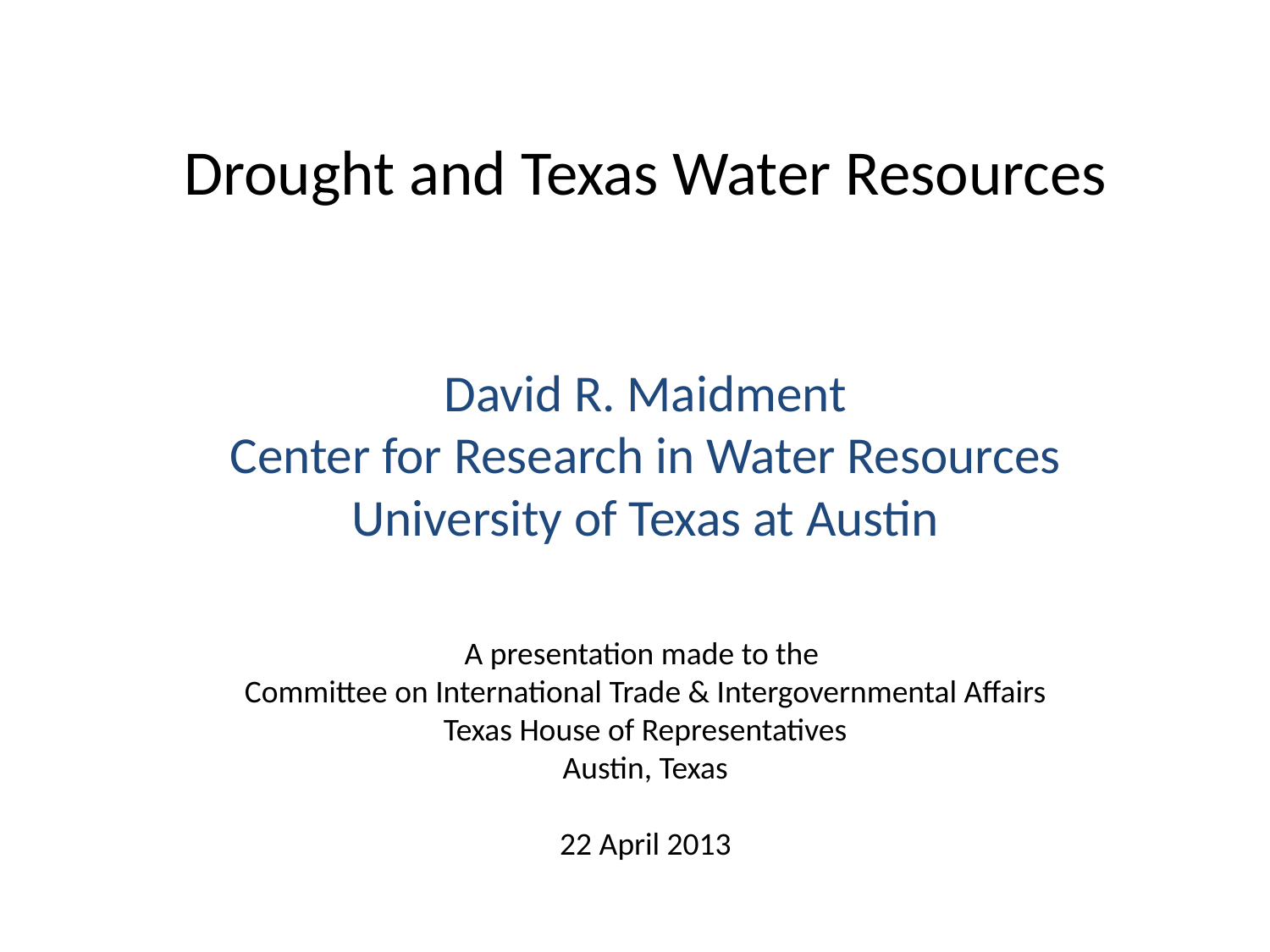

# Drought and Texas Water Resources
David R. Maidment
Center for Research in Water Resources
University of Texas at Austin
A presentation made to the
Committee on International Trade & Intergovernmental Affairs
Texas House of Representatives
Austin, Texas

22 April 2013